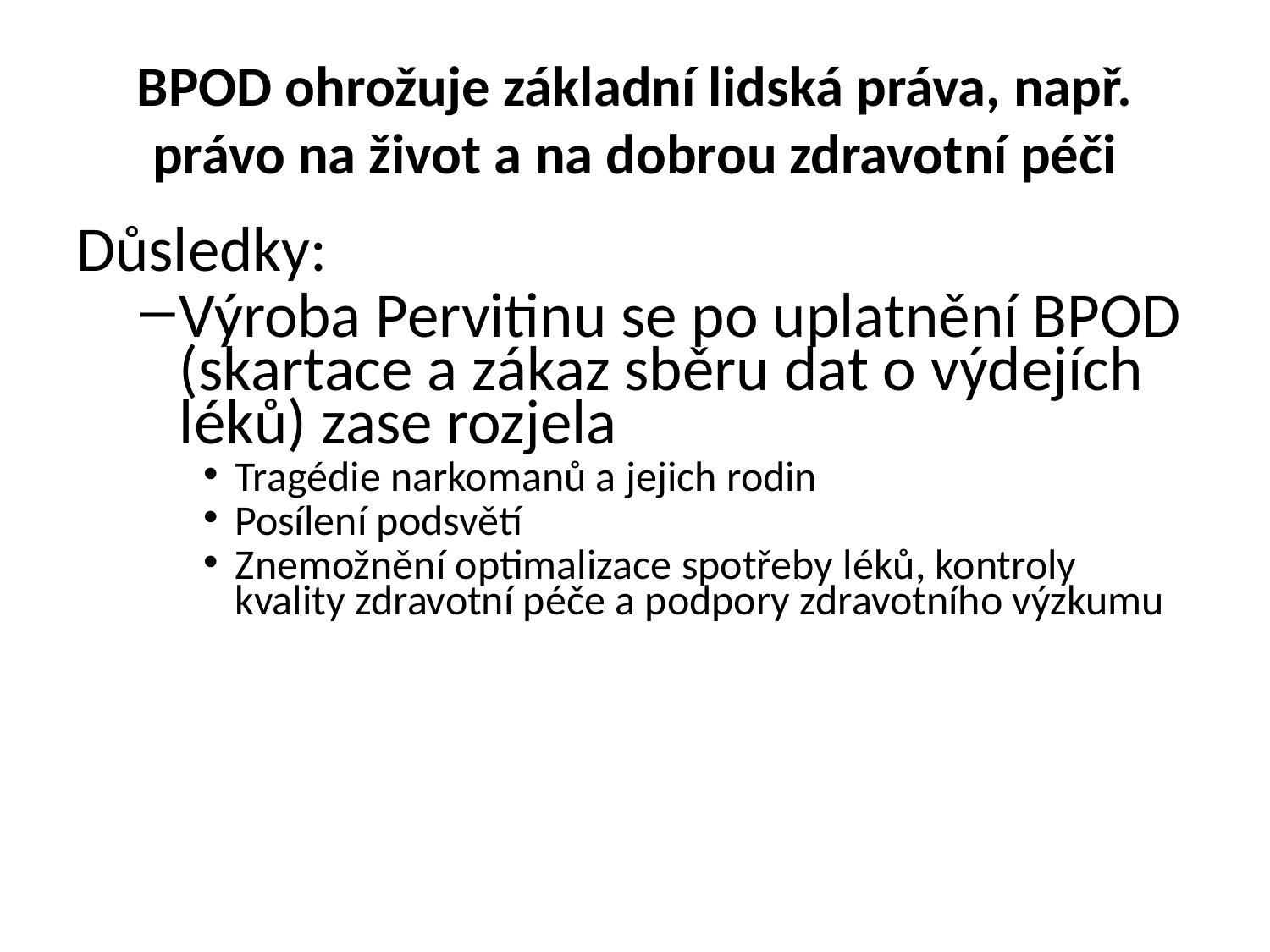

BPOD ohrožuje základní lidská práva, např. právo na život a na dobrou zdravotní péči
Důsledky:
Výroba Pervitinu se po uplatnění BPOD (skartace a zákaz sběru dat o výdejích léků) zase rozjela
Tragédie narkomanů a jejich rodin
Posílení podsvětí
Znemožnění optimalizace spotřeby léků, kontroly kvality zdravotní péče a podpory zdravotního výzkumu